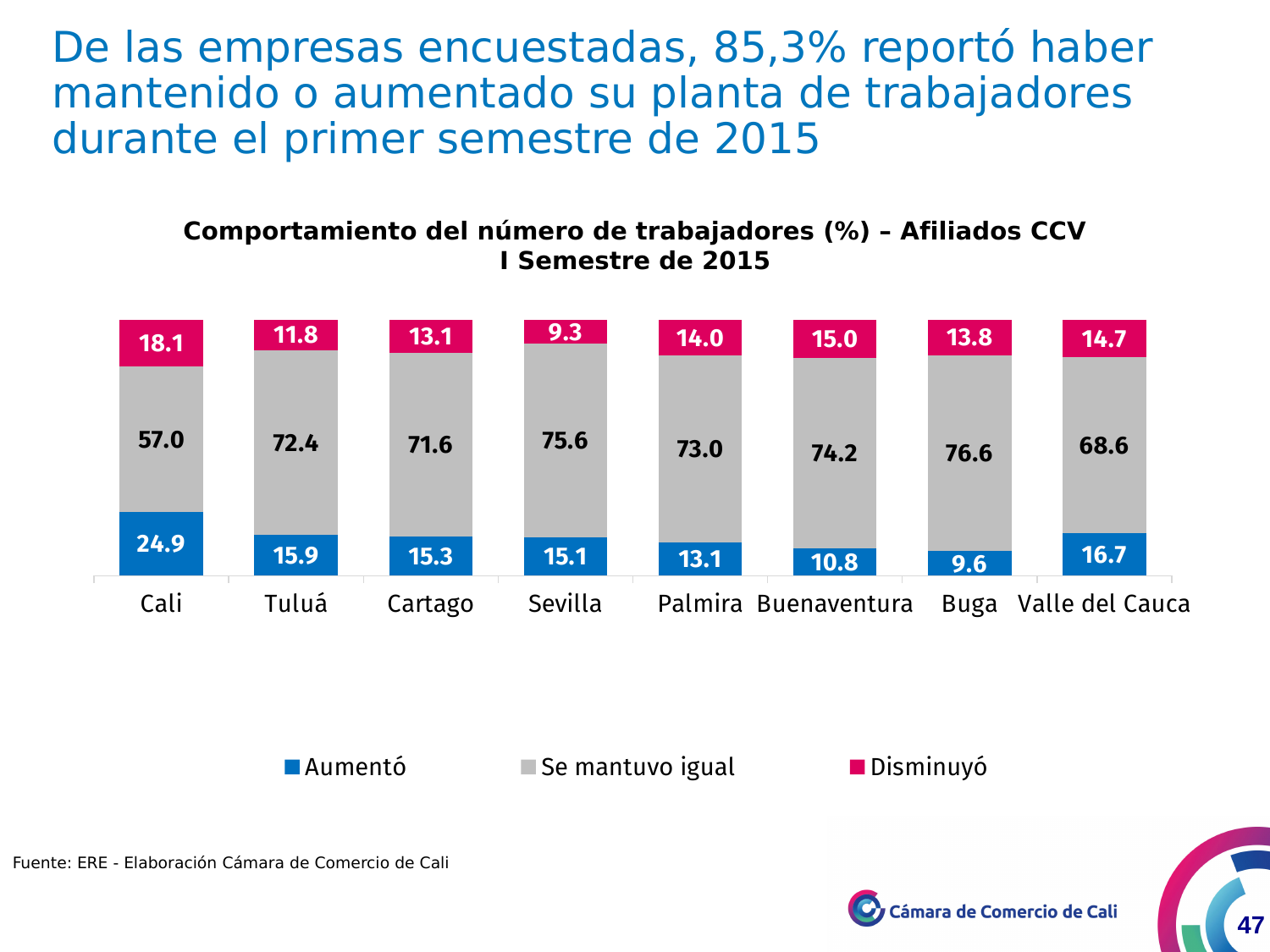

De las empresas encuestadas, 85,3% reportó haber mantenido o aumentado su planta de trabajadores durante el primer semestre de 2015
Comportamiento del número de trabajadores (%) – Afiliados CCV
I Semestre de 2015

### Chart

| Category | Aumentó | Se mantuvo igual | Disminuyó |
|---|---|---|---|
| Cali | 24.89082969432312 | 56.98689956331873 | 18.12227074235808 |
| Tuluá | 15.88235294117647 | 72.35294117647045 | 11.76470588235294 |
| Cartago | 15.3409090909091 | 71.5909090909091 | 13.06818181818182 |
| Sevilla | 15.11627906976744 | 75.5813953488372 | 9.30232558139535 |
| Palmira | 13.06306306306306 | 72.97297297297291 | 13.96396396396396 |
| Buenaventura | 10.83333333333333 | 74.16666666666667 | 15.0 |
| Buga | 9.623430962343097 | 76.56903765690375 | 13.80753138075314 |
| Valle del Cauca | 16.72331747110809 | 68.59279401767499 | 14.68388851121686 |
Fuente: ERE - Elaboración Cámara de Comercio de Cali